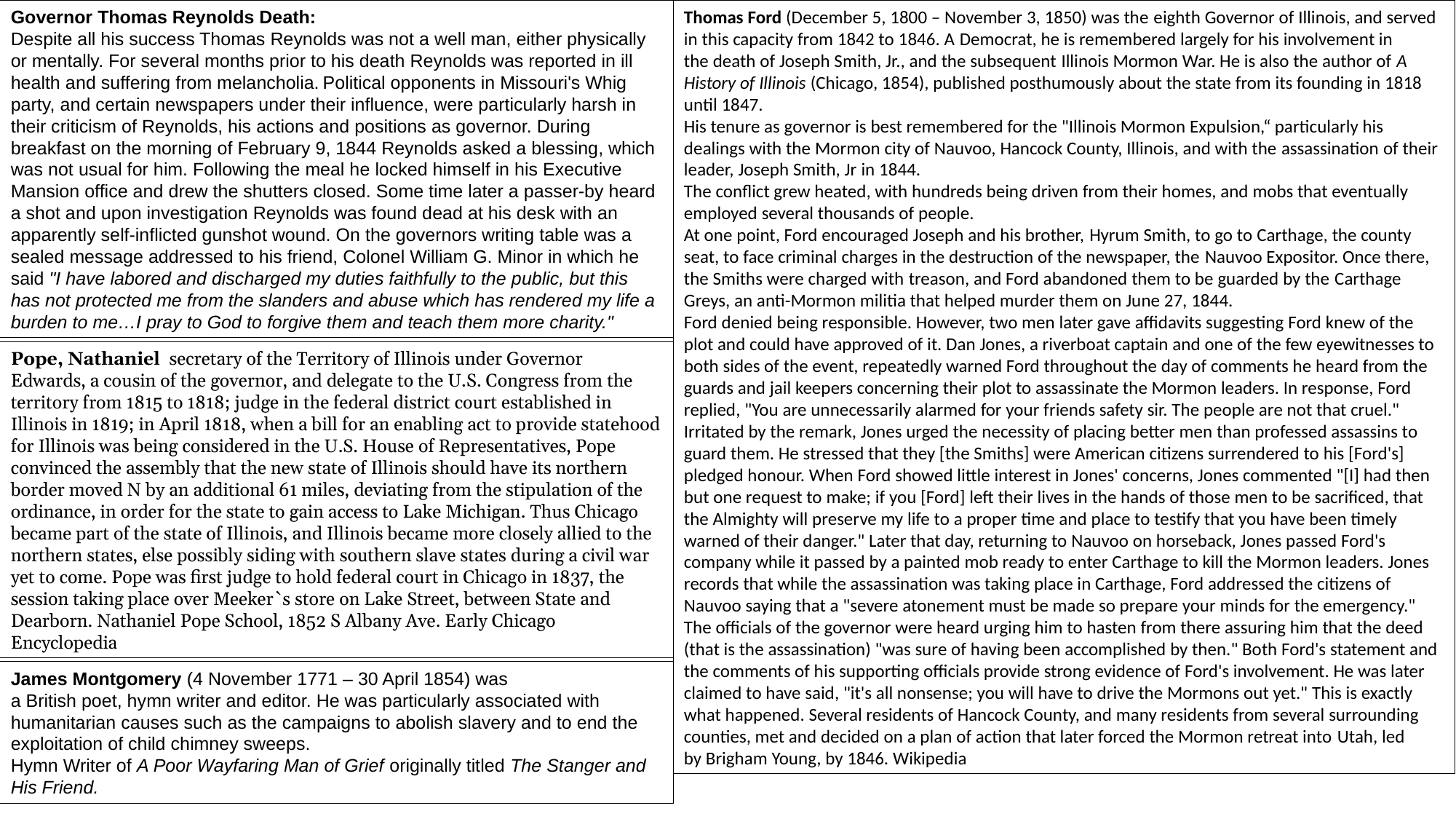

Governor Thomas Reynolds Death:
Despite all his success Thomas Reynolds was not a well man, either physically or mentally. For several months prior to his death Reynolds was reported in ill health and suffering from melancholia. Political opponents in Missouri's Whig party, and certain newspapers under their influence, were particularly harsh in their criticism of Reynolds, his actions and positions as governor. During breakfast on the morning of February 9, 1844 Reynolds asked a blessing, which was not usual for him. Following the meal he locked himself in his Executive Mansion office and drew the shutters closed. Some time later a passer-by heard a shot and upon investigation Reynolds was found dead at his desk with an apparently self-inflicted gunshot wound. On the governors writing table was a sealed message addressed to his friend, Colonel William G. Minor in which he said "I have labored and discharged my duties faithfully to the public, but this has not protected me from the slanders and abuse which has rendered my life a burden to me…I pray to God to forgive them and teach them more charity."
Thomas Ford (December 5, 1800 – November 3, 1850) was the eighth Governor of Illinois, and served in this capacity from 1842 to 1846. A Democrat, he is remembered largely for his involvement in the death of Joseph Smith, Jr., and the subsequent Illinois Mormon War. He is also the author of A History of Illinois (Chicago, 1854), published posthumously about the state from its founding in 1818 until 1847.
His tenure as governor is best remembered for the "Illinois Mormon Expulsion,“ particularly his dealings with the Mormon city of Nauvoo, Hancock County, Illinois, and with the assassination of their leader, Joseph Smith, Jr in 1844.
The conflict grew heated, with hundreds being driven from their homes, and mobs that eventually employed several thousands of people.
At one point, Ford encouraged Joseph and his brother, Hyrum Smith, to go to Carthage, the county seat, to face criminal charges in the destruction of the newspaper, the Nauvoo Expositor. Once there, the Smiths were charged with treason, and Ford abandoned them to be guarded by the Carthage Greys, an anti-Mormon militia that helped murder them on June 27, 1844.
Ford denied being responsible. However, two men later gave affidavits suggesting Ford knew of the plot and could have approved of it. Dan Jones, a riverboat captain and one of the few eyewitnesses to both sides of the event, repeatedly warned Ford throughout the day of comments he heard from the guards and jail keepers concerning their plot to assassinate the Mormon leaders. In response, Ford replied, "You are unnecessarily alarmed for your friends safety sir. The people are not that cruel." Irritated by the remark, Jones urged the necessity of placing better men than professed assassins to guard them. He stressed that they [the Smiths] were American citizens surrendered to his [Ford's] pledged honour. When Ford showed little interest in Jones' concerns, Jones commented "[I] had then but one request to make; if you [Ford] left their lives in the hands of those men to be sacrificed, that the Almighty will preserve my life to a proper time and place to testify that you have been timely warned of their danger." Later that day, returning to Nauvoo on horseback, Jones passed Ford's company while it passed by a painted mob ready to enter Carthage to kill the Mormon leaders. Jones records that while the assassination was taking place in Carthage, Ford addressed the citizens of Nauvoo saying that a "severe atonement must be made so prepare your minds for the emergency." The officials of the governor were heard urging him to hasten from there assuring him that the deed (that is the assassination) "was sure of having been accomplished by then." Both Ford's statement and the comments of his supporting officials provide strong evidence of Ford's involvement. He was later claimed to have said, "it's all nonsense; you will have to drive the Mormons out yet." This is exactly what happened. Several residents of Hancock County, and many residents from several surrounding counties, met and decided on a plan of action that later forced the Mormon retreat into Utah, led by Brigham Young, by 1846. Wikipedia
Pope, Nathaniel  secretary of the Territory of Illinois under Governor Edwards, a cousin of the governor, and delegate to the U.S. Congress from the territory from 1815 to 1818; judge in the federal district court established in Illinois in 1819; in April 1818, when a bill for an enabling act to provide statehood for Illinois was being considered in the U.S. House of Representatives, Pope convinced the assembly that the new state of Illinois should have its northern border moved N by an additional 61 miles, deviating from the stipulation of the ordinance, in order for the state to gain access to Lake Michigan. Thus Chicago became part of the state of Illinois, and Illinois became more closely allied to the northern states, else possibly siding with southern slave states during a civil war yet to come. Pope was first judge to hold federal court in Chicago in 1837, the session taking place over Meeker`s store on Lake Street, between State and Dearborn. Nathaniel Pope School, 1852 S Albany Ave. Early Chicago Encyclopedia
James Montgomery (4 November 1771 – 30 April 1854) was a British poet, hymn writer and editor. He was particularly associated with humanitarian causes such as the campaigns to abolish slavery and to end the exploitation of child chimney sweeps.
Hymn Writer of A Poor Wayfaring Man of Grief originally titled The Stanger and His Friend.